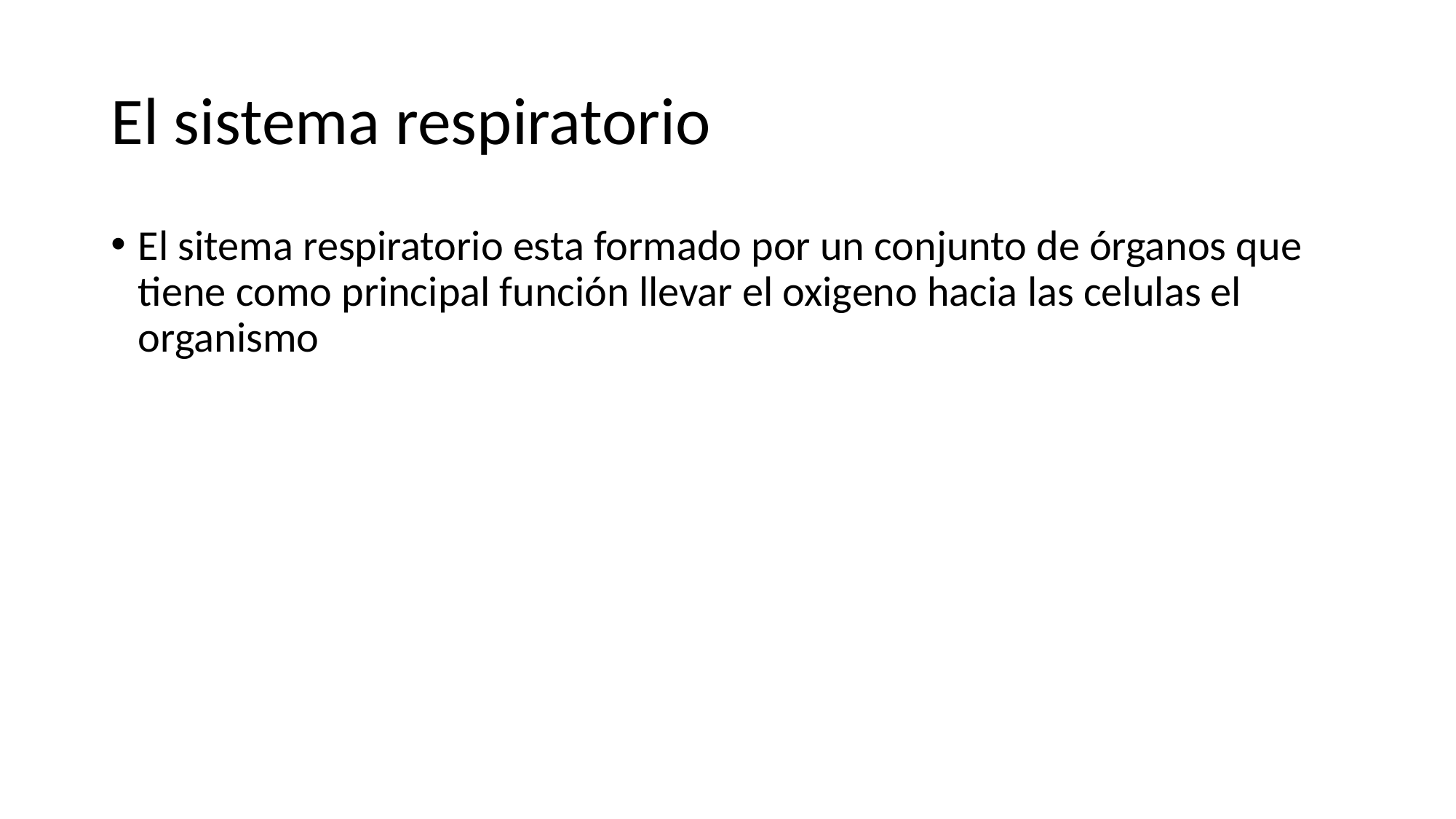

# El sistema respiratorio
El sitema respiratorio esta formado por un conjunto de órganos que tiene como principal función llevar el oxigeno hacia las celulas el organismo